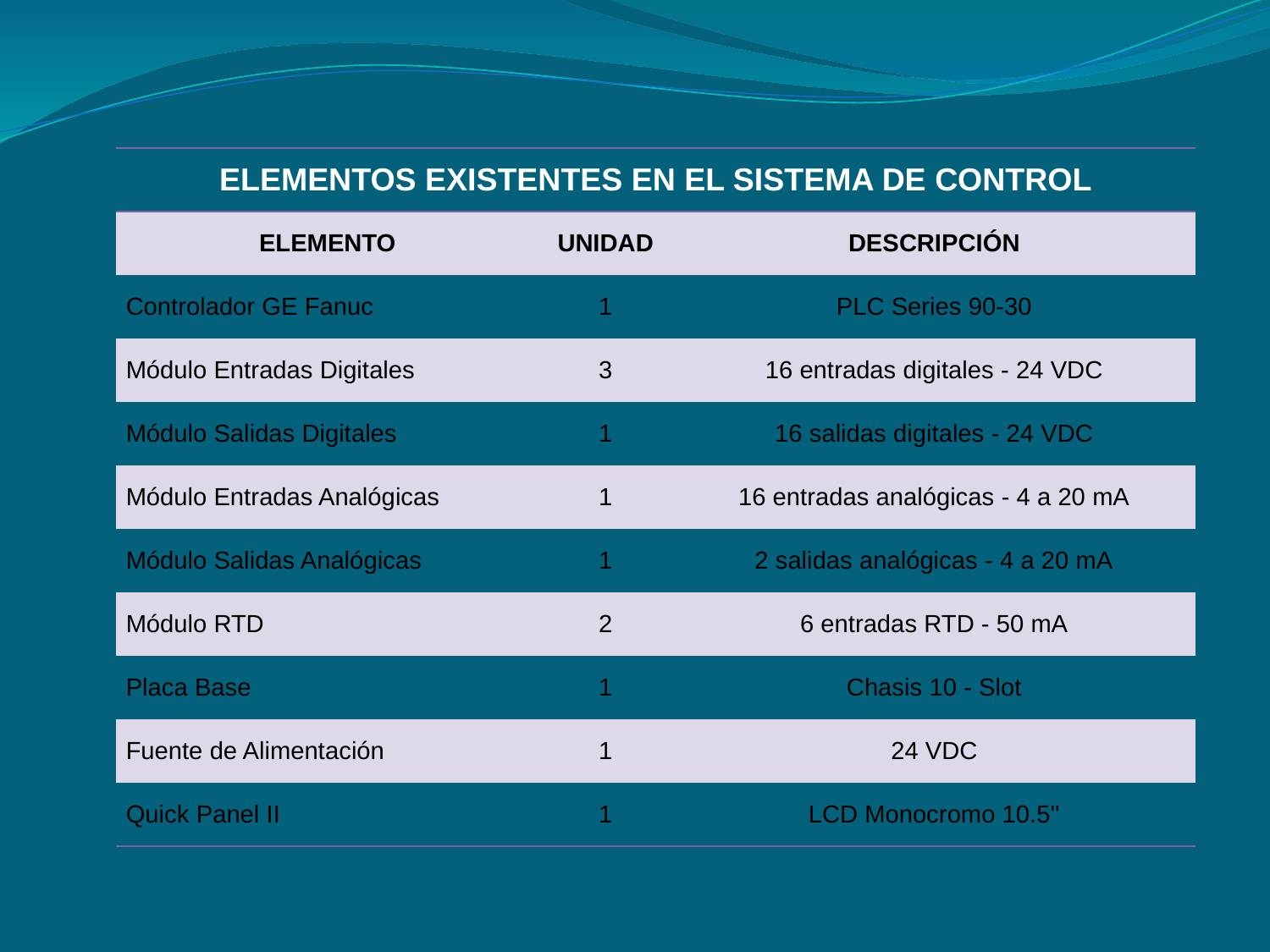

| ELEMENTOS EXISTENTES EN EL SISTEMA DE CONTROL |  |  |
| --- | --- | --- |
| ELEMENTO | UNIDAD | DESCRIPCIÓN |
| Controlador GE Fanuc | 1 | PLC Series 90-30 |
| Módulo Entradas Digitales | 3 | 16 entradas digitales - 24 VDC |
| Módulo Salidas Digitales | 1 | 16 salidas digitales - 24 VDC |
| Módulo Entradas Analógicas | 1 | 16 entradas analógicas - 4 a 20 mA |
| Módulo Salidas Analógicas | 1 | 2 salidas analógicas - 4 a 20 mA |
| Módulo RTD | 2 | 6 entradas RTD - 50 mA |
| Placa Base | 1 | Chasis 10 - Slot |
| Fuente de Alimentación | 1 | 24 VDC |
| Quick Panel II | 1 | LCD Monocromo 10.5'' |